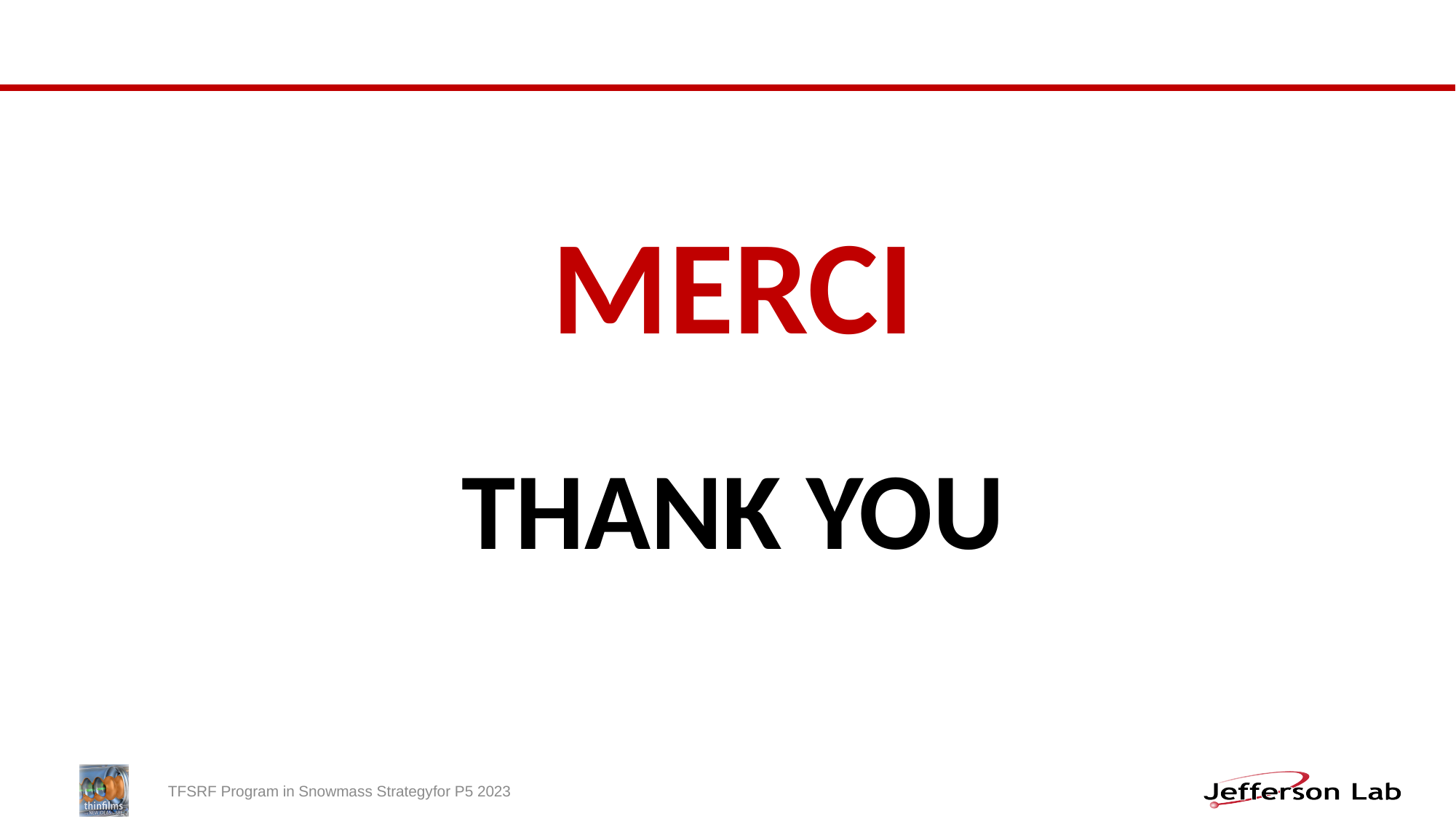

MERCI

THANK YOU

TFSRF Program in Snowmass Strategyfor P5 2023